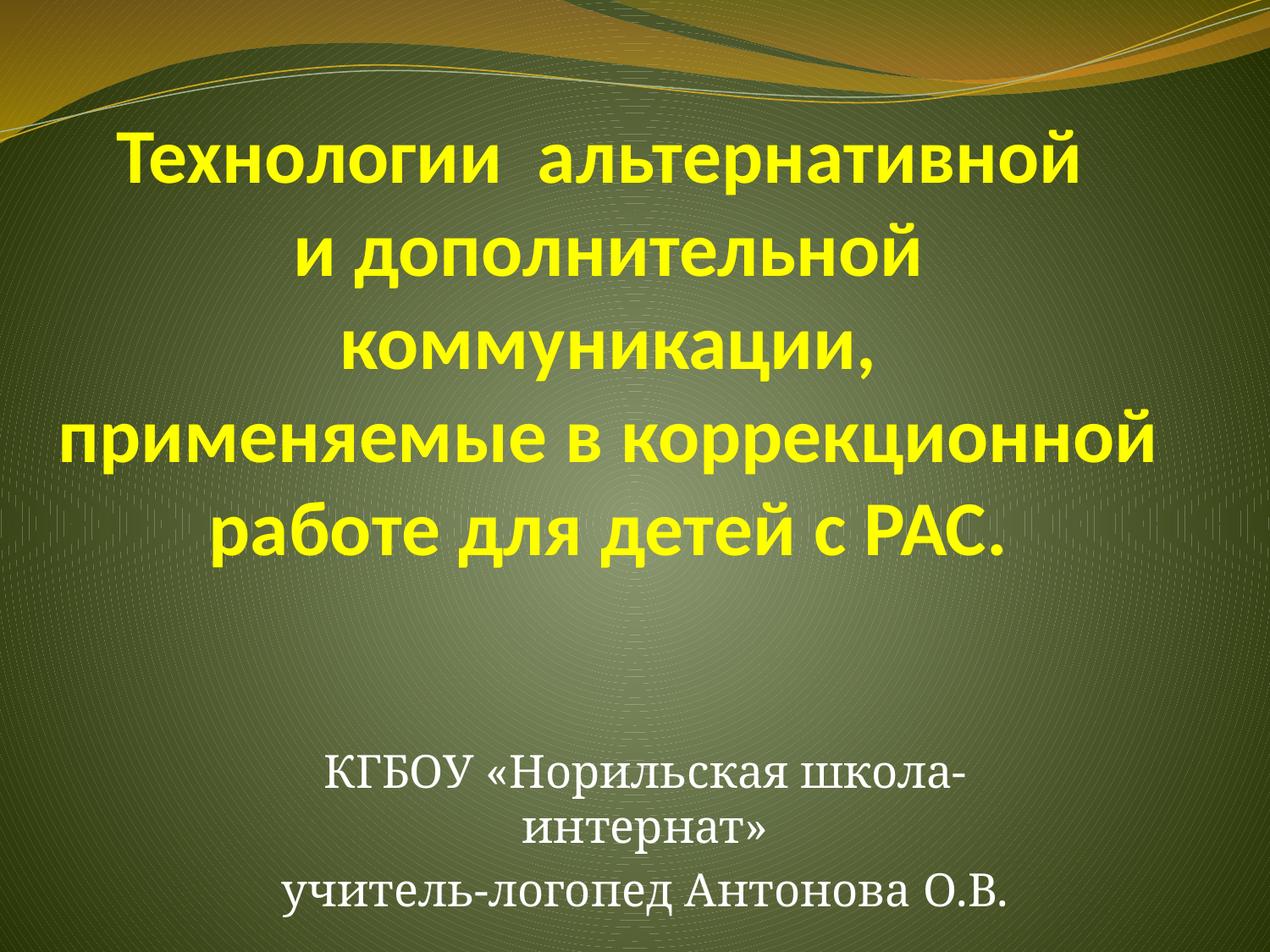

# Технологии  альтернативной и дополнительной коммуникации, применяемые в коррекционной работе для детей с РАС.
КГБОУ «Норильская школа-интернат»
учитель-логопед Антонова О.В.